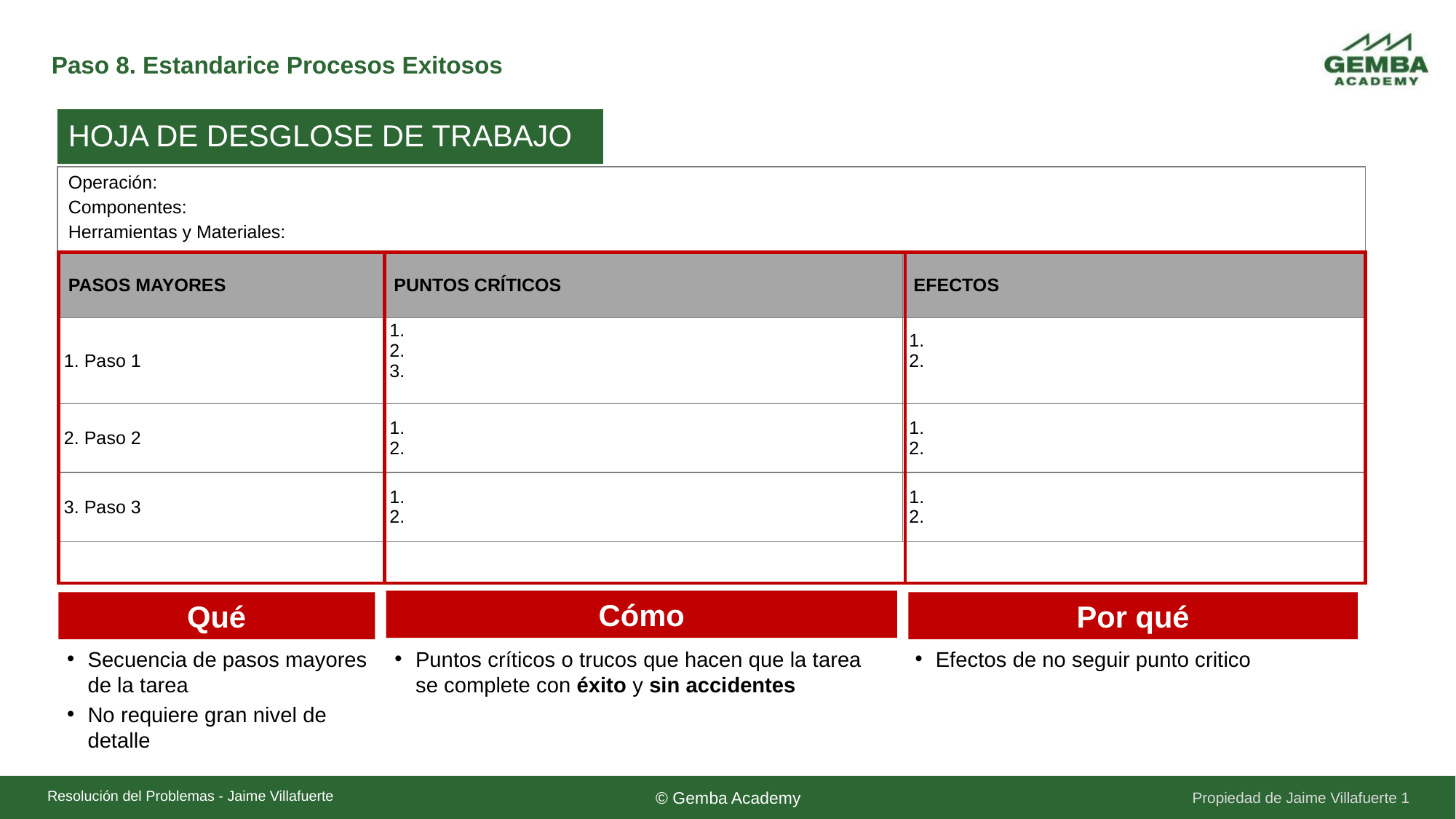

# Paso 8. Estandarice Procesos Exitosos
HOJA DE DESGLOSE DE TRABAJO
| Operación: Componentes: Herramientas y Materiales: |  |  |
| --- | --- | --- |
| PASOS MAYORES | PUNTOS CRÍTICOS | EFECTOS |
| 1. Paso 1 | 1. 2. 3. | 1. 2. |
| 2. Paso 2 | 1. 2. | 1. 2. |
| 3. Paso 3 | 1. 2. | 1. 2. |

Cómo
Qué
Por qué
Secuencia de pasos mayores de la tarea
No requiere gran nivel de detalle

Puntos críticos o trucos que hacen que la tarea se complete con éxito y sin accidentes

Efectos de no seguir punto critico

1
Resolución del Problemas - Jaime Villafuerte